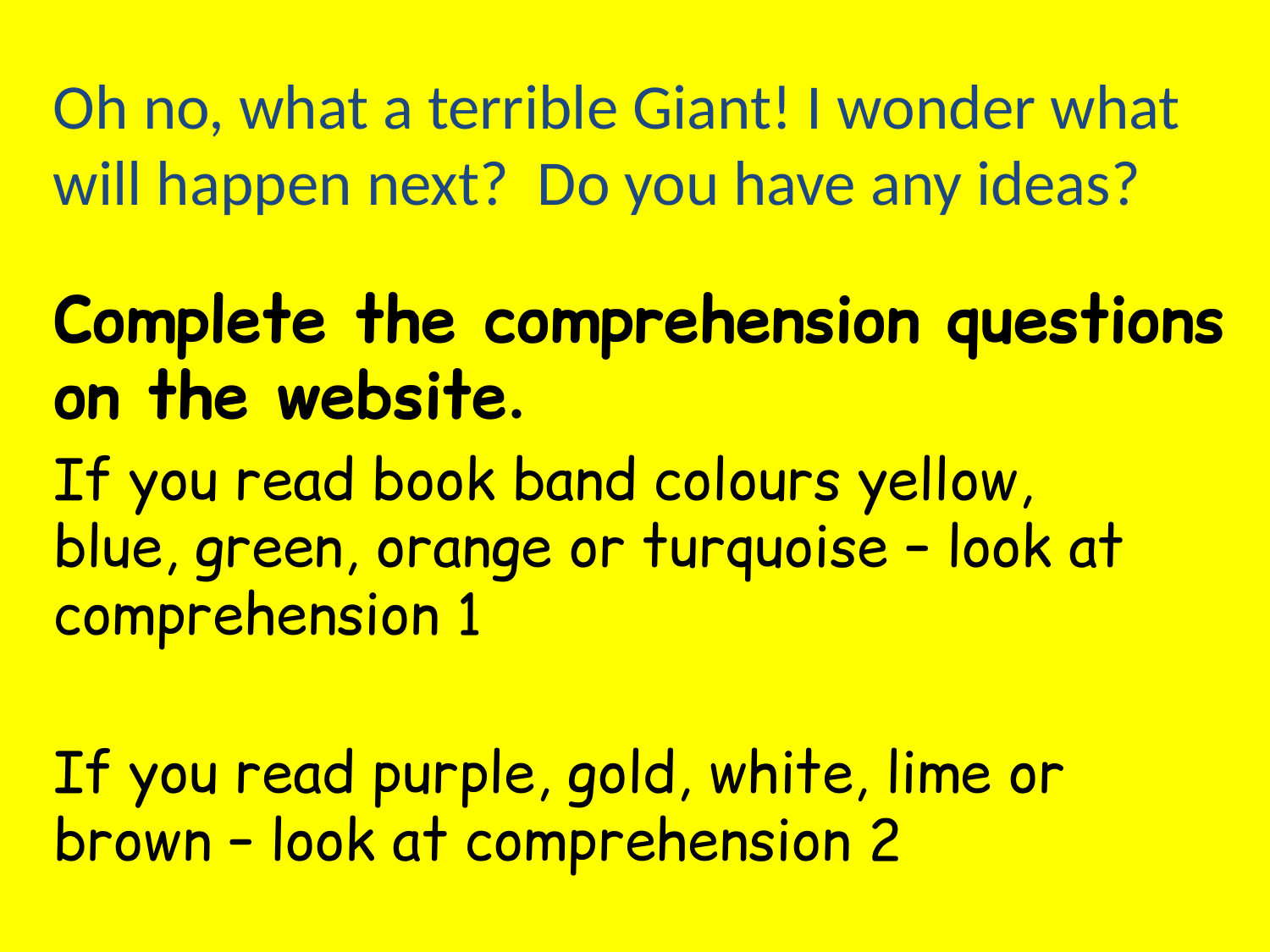

Oh no, what a terrible Giant! I wonder what will happen next?  Do you have any ideas?
# Complete the comprehension questions on the website.
If you read book band colours yellow, blue, green, orange or turquoise – look at comprehension 1

If you read purple, gold, white, lime or brown – look at comprehension 2